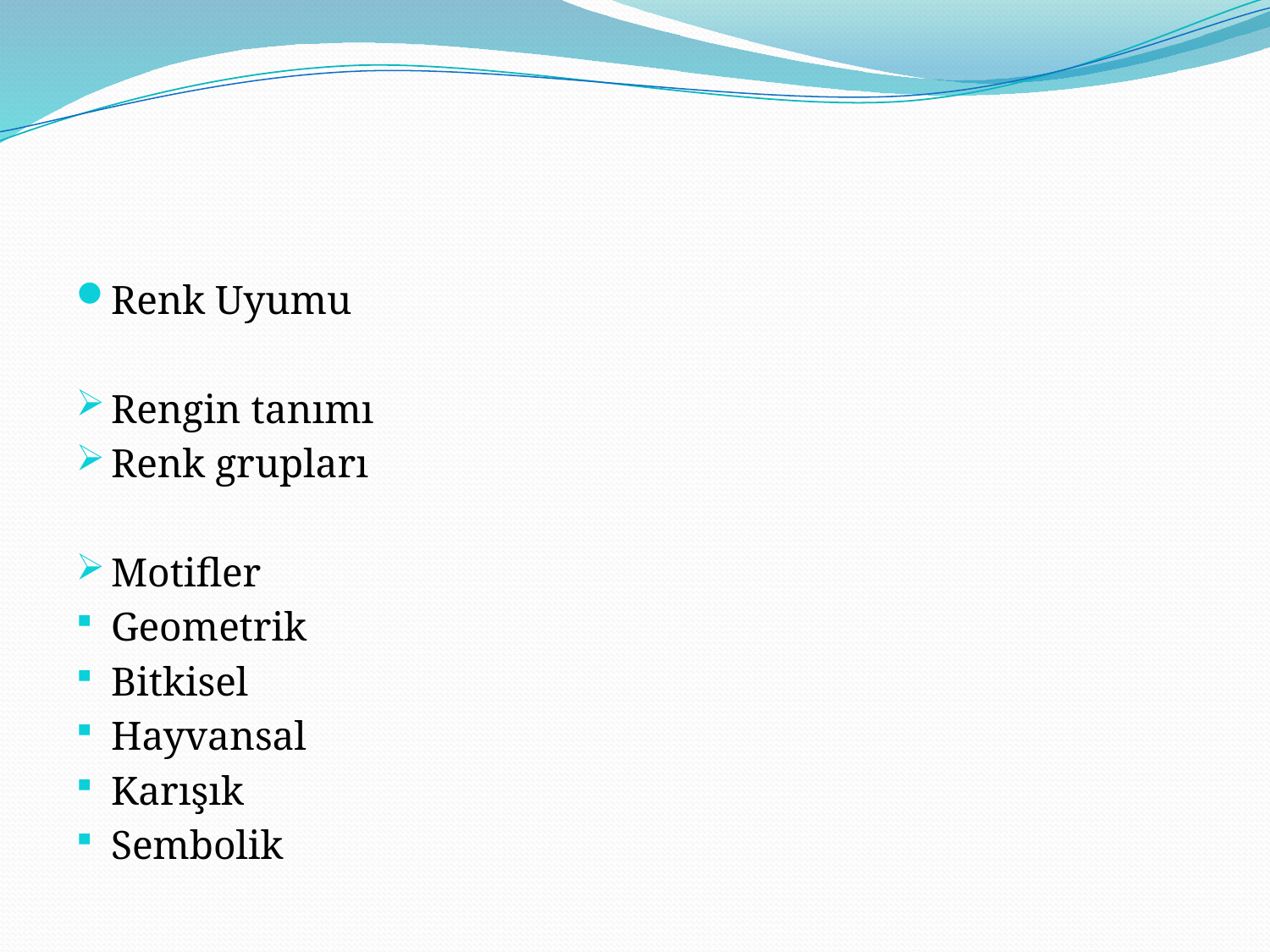

#
Renk Uyumu

Rengin tanımı
Renk grupları

Motifler
Geometrik
Bitkisel
Hayvansal
Karışık
Sembolik